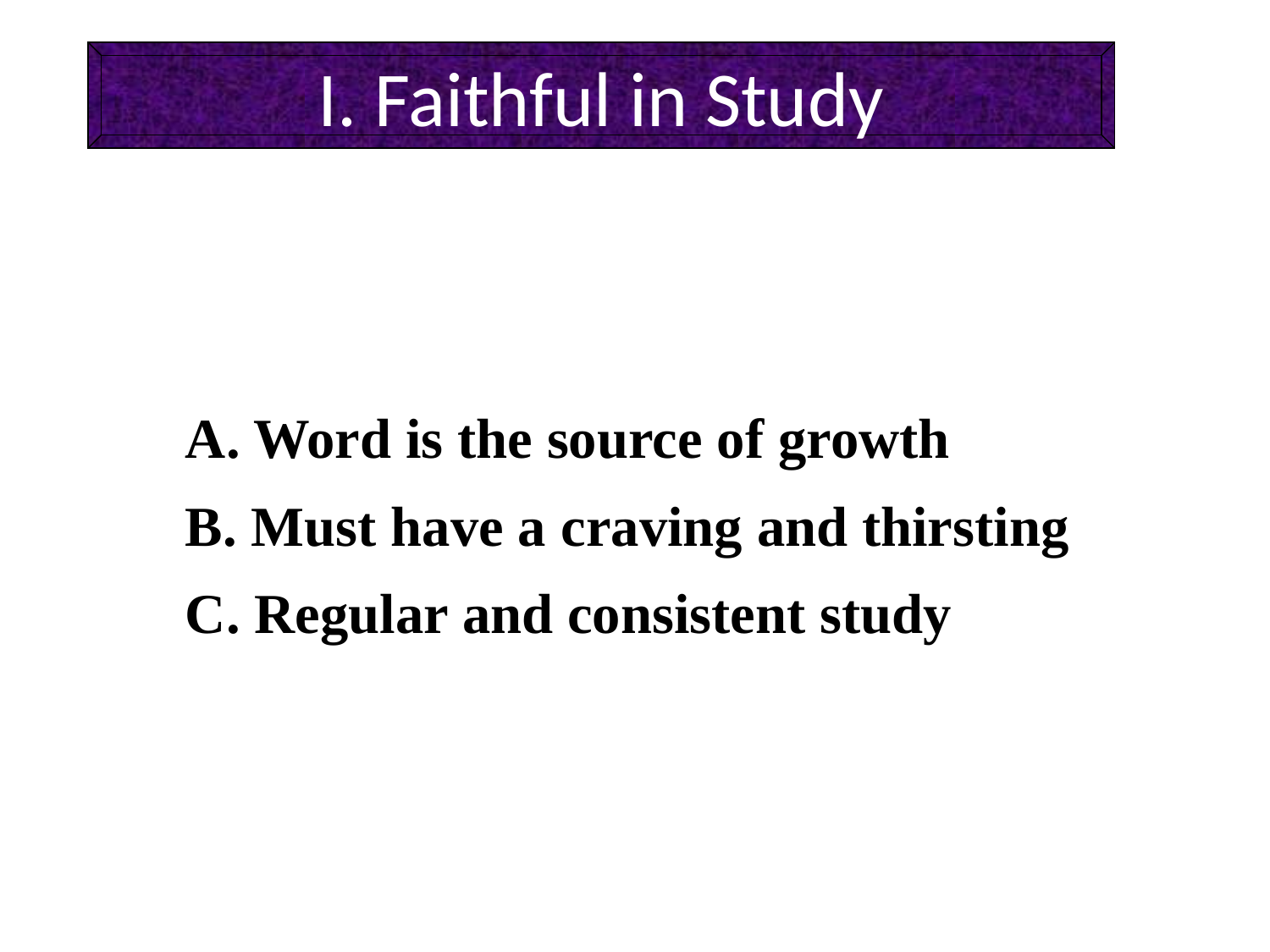

I. Faithful in Study
A. Word is the source of growth
B. Must have a craving and thirsting
C. Regular and consistent study